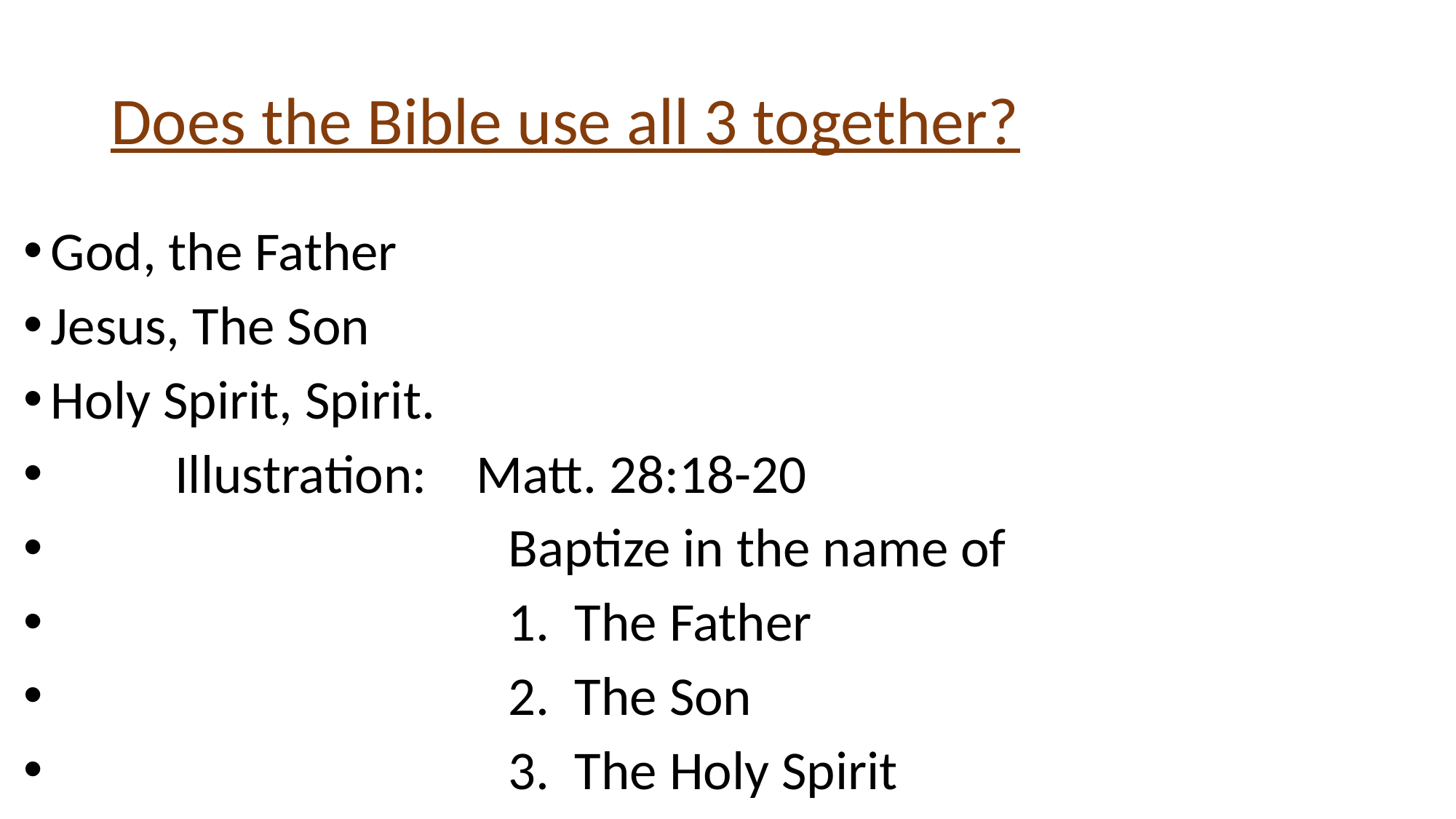

# Does the Bible use all 3 together?
God, the Father
Jesus, The Son
Holy Spirit, Spirit.
          Illustration:    Matt. 28:18-20
                                     Baptize in the name of
                                     1.  The Father
                                     2.  The Son
                                     3.  The Holy Spirit